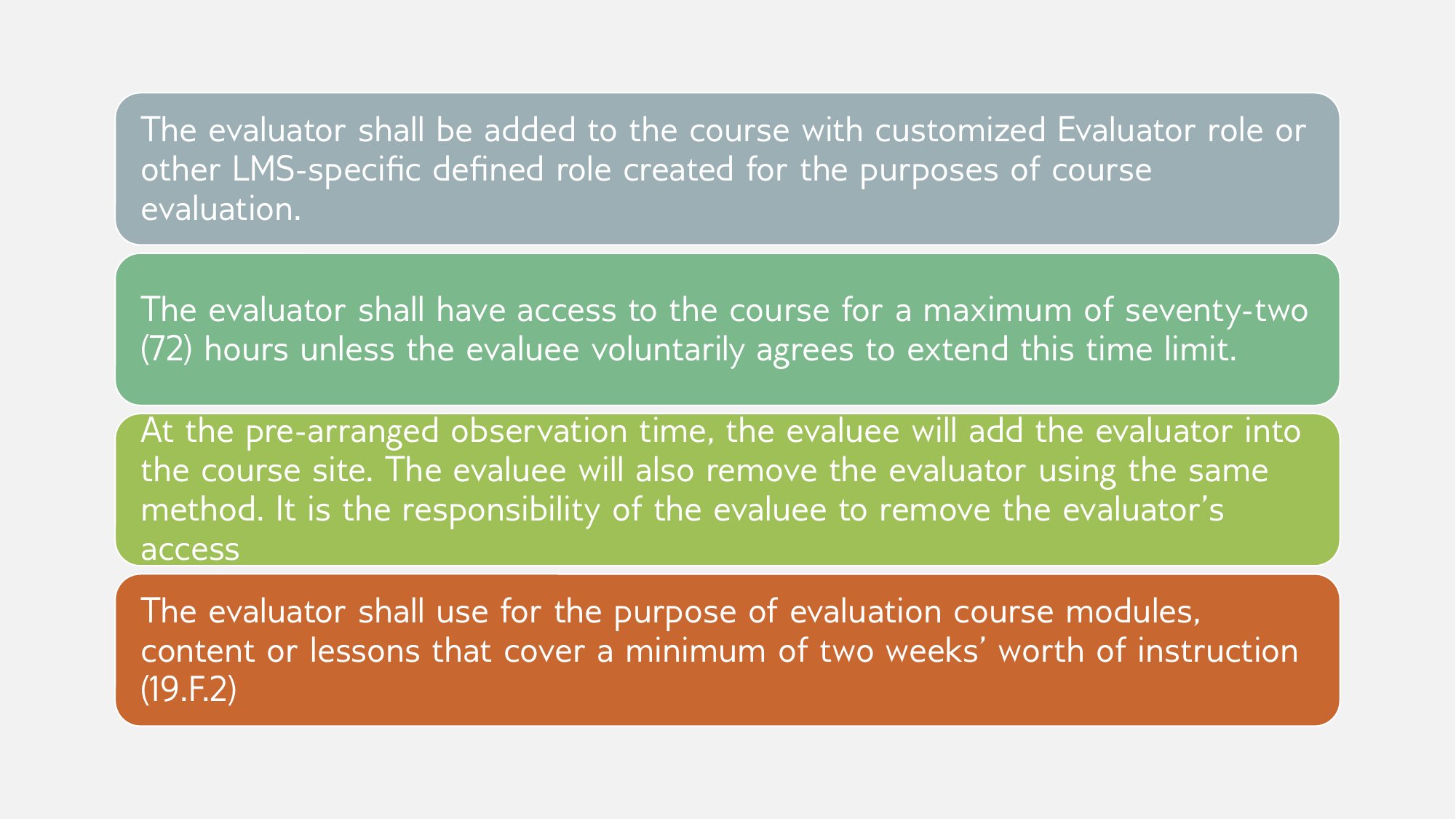

The evaluator shall be added to the course with customized Evaluator role or other LMS-specific defined role created for the purposes of course evaluation.
The evaluator shall have access to the course for a maximum of seventy-two (72) hours unless the evaluee voluntarily agrees to extend this time limit.
At the pre-arranged observation time, the evaluee will add the evaluator into the course site. The evaluee will also remove the evaluator using the same method. It is the responsibility of the evaluee to remove the evaluator’s access
The evaluator shall use for the purpose of evaluation course modules, content or lessons that cover a minimum of two weeks’ worth of instruction (19.F.2)